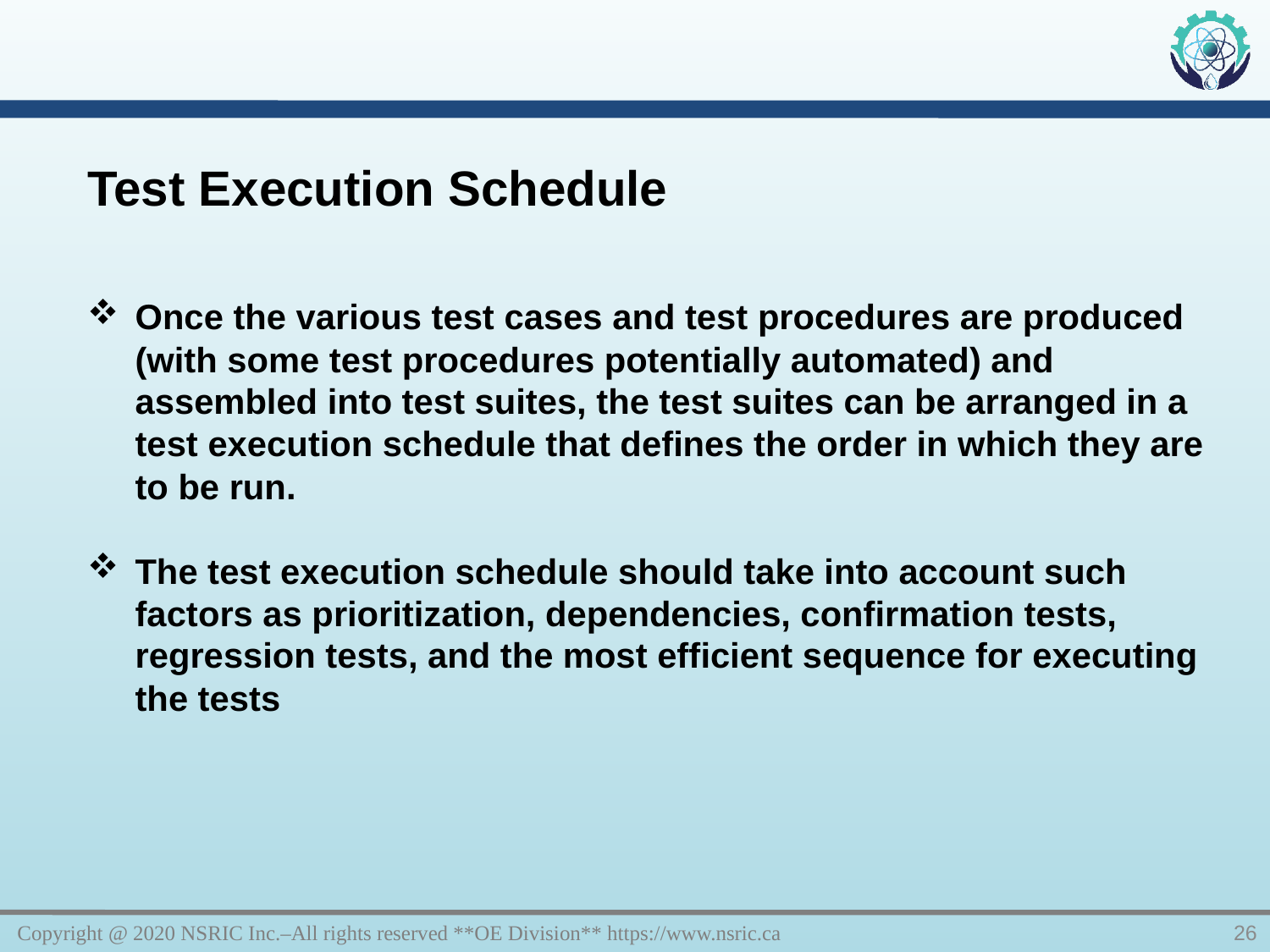

Test Execution Schedule

Once the various test cases and test procedures are produced (with some test procedures potentially automated) and assembled into test suites, the test suites can be arranged in a test execution schedule that defines the order in which they are to be run.

The test execution schedule should take into account such factors as prioritization, dependencies, confirmation tests, regression tests, and the most efficient sequence for executing the tests
Copyright @ 2020 NSRIC Inc.–All rights reserved **OE Division** https://www.nsric.ca
26